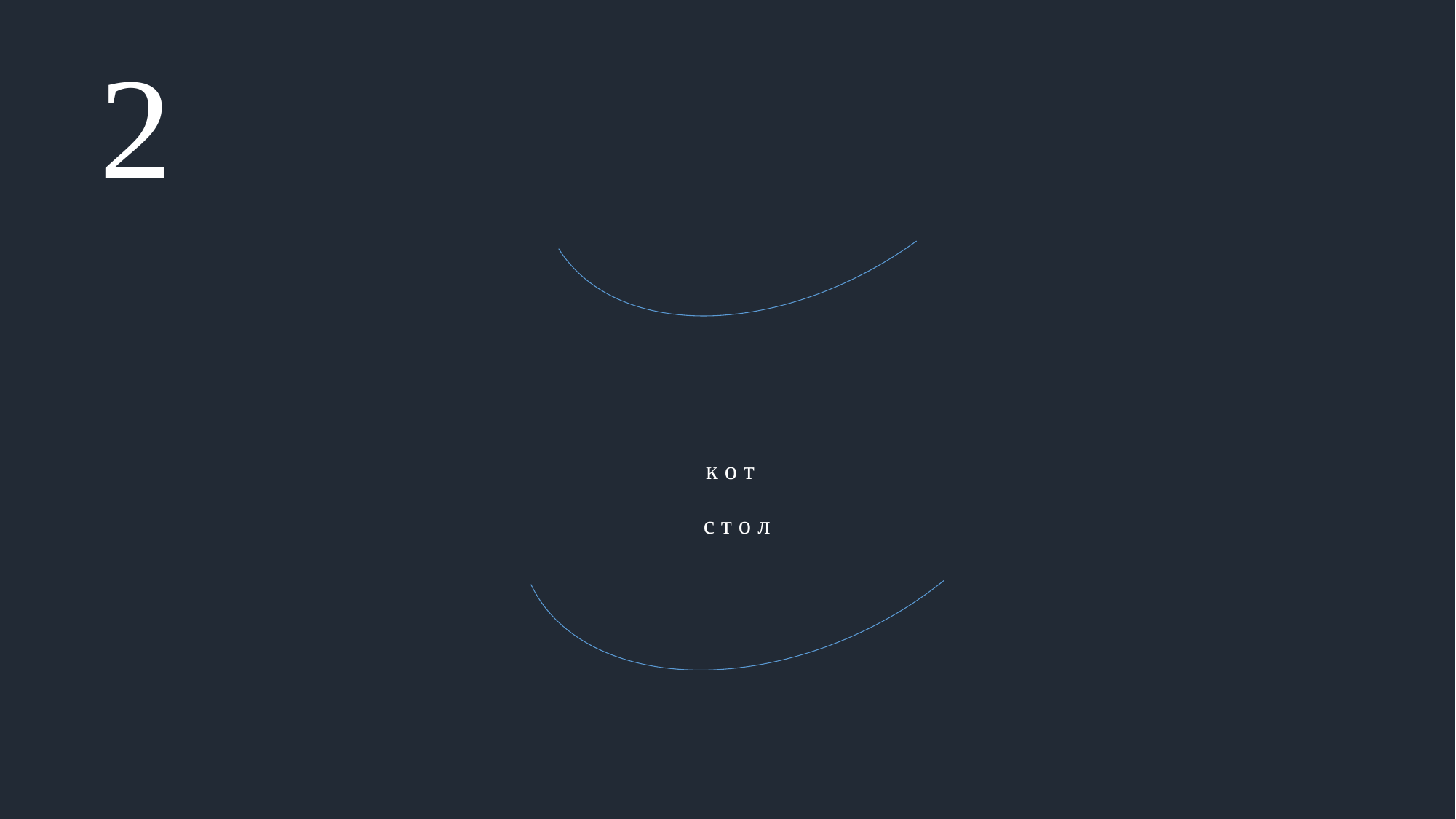

2

# к о т с т о л